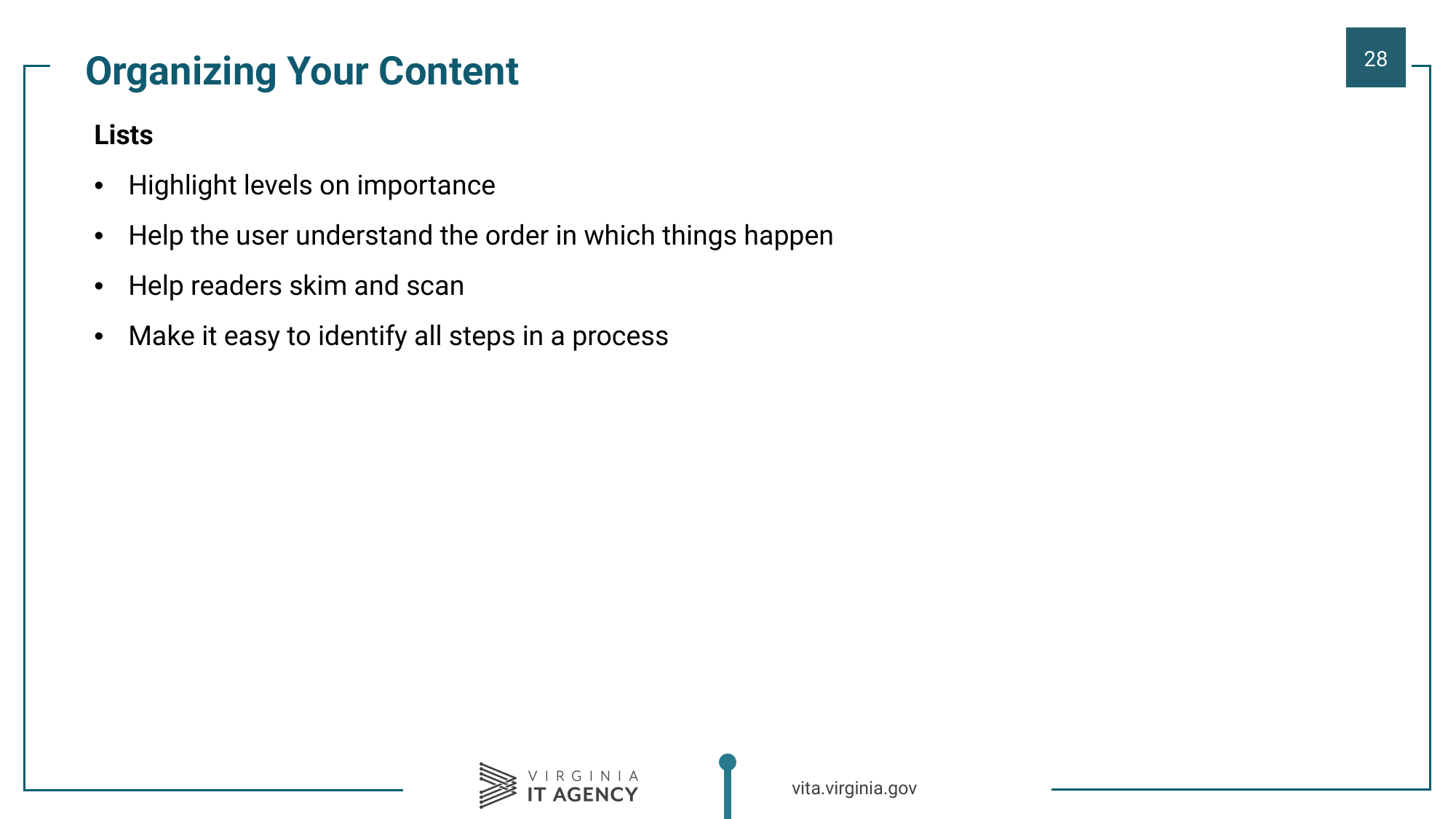

Organizing Your Content

|  |
| --- |
| Lists Highlight levels on importance Help the user understand the order in which things happen Help readers skim and scan Make it easy to identify all steps in a process |
|  |
|  |
|  |
|  |
|  |
|  |
|  |
|  |
|  |
|  |